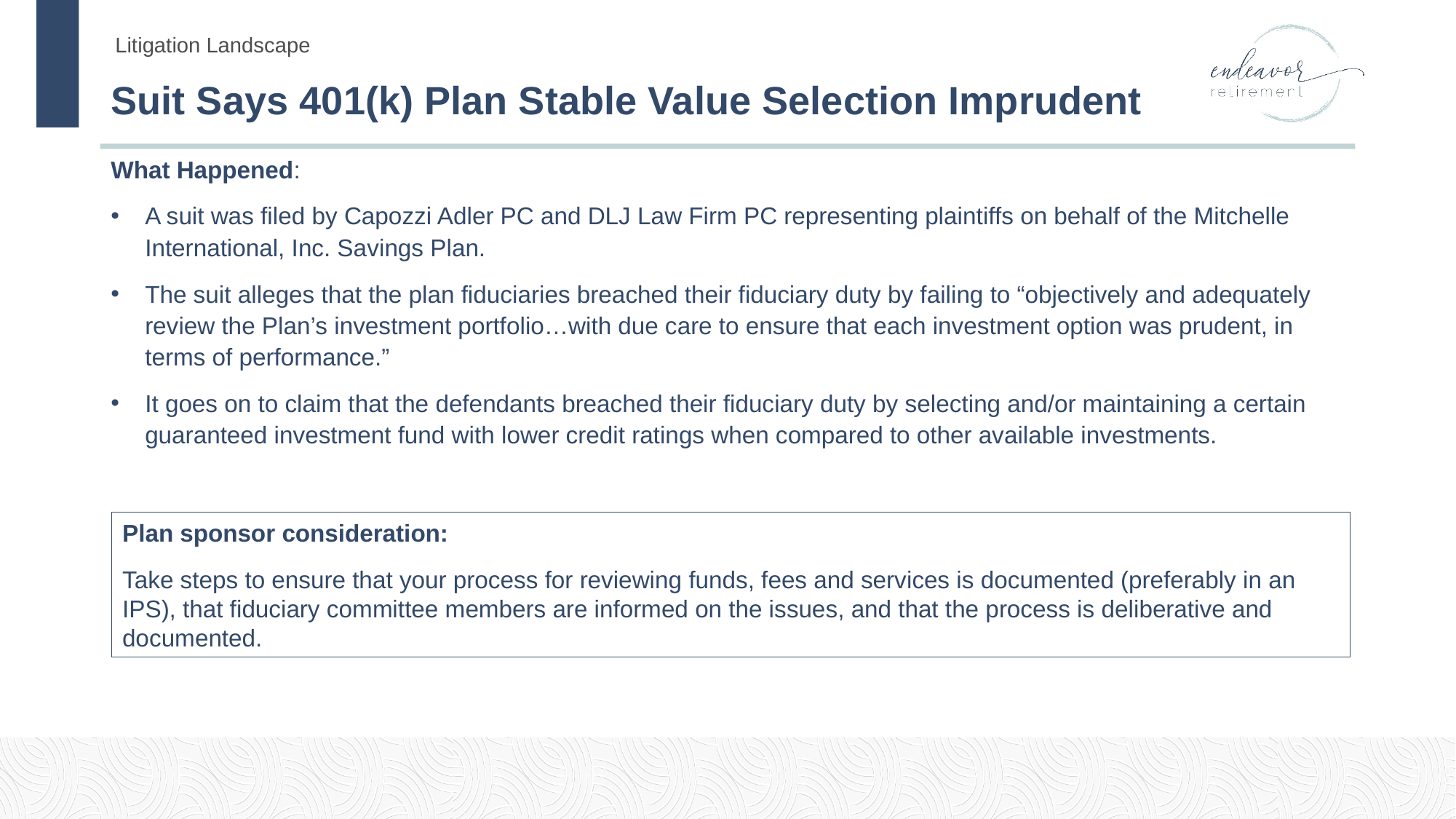

# Suit Says 401(k) Plan Stable Value Selection Imprudent
What Happened:
A suit was filed by Capozzi Adler PC and DLJ Law Firm PC representing plaintiffs on behalf of the Mitchelle International, Inc. Savings Plan.
The suit alleges that the plan fiduciaries breached their fiduciary duty by failing to “objectively and adequately review the Plan’s investment portfolio…with due care to ensure that each investment option was prudent, in terms of performance.”
It goes on to claim that the defendants breached their fiduciary duty by selecting and/or maintaining a certain guaranteed investment fund with lower credit ratings when compared to other available investments.
Plan sponsor consideration:
Take steps to ensure that your process for reviewing funds, fees and services is documented (preferably in an IPS), that fiduciary committee members are informed on the issues, and that the process is deliberative and documented.